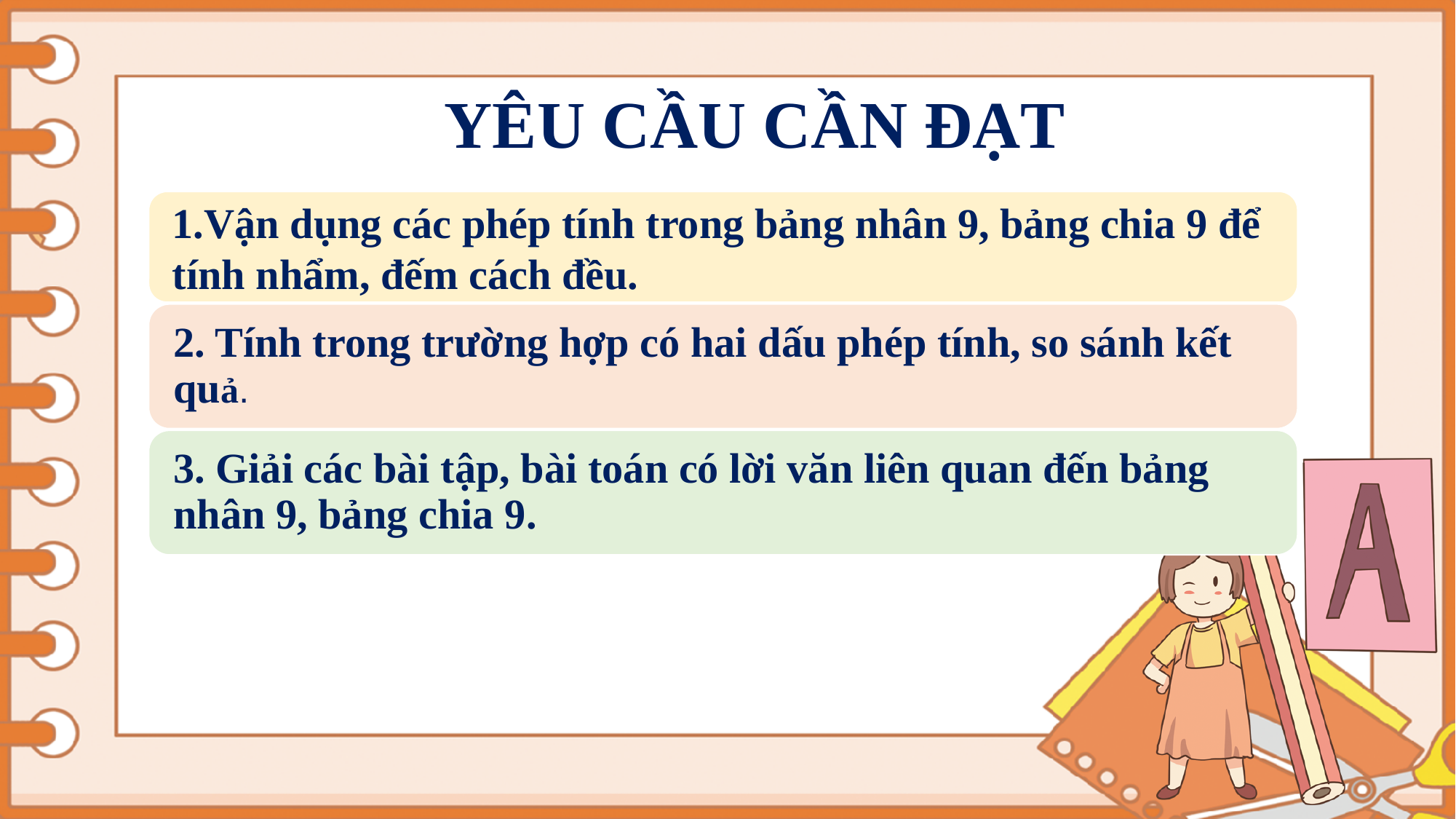

# YÊU CẦU CẦN ĐẠT
1.Vận dụng các phép tính trong bảng nhân 9, bảng chia 9 để tính nhẩm, đếm cách đều.
2. Tính trong trường hợp có hai dấu phép tính, so sánh kết quả.
3. Giải các bài tập, bài toán có lời văn liên quan đến bảng nhân 9, bảng chia 9.